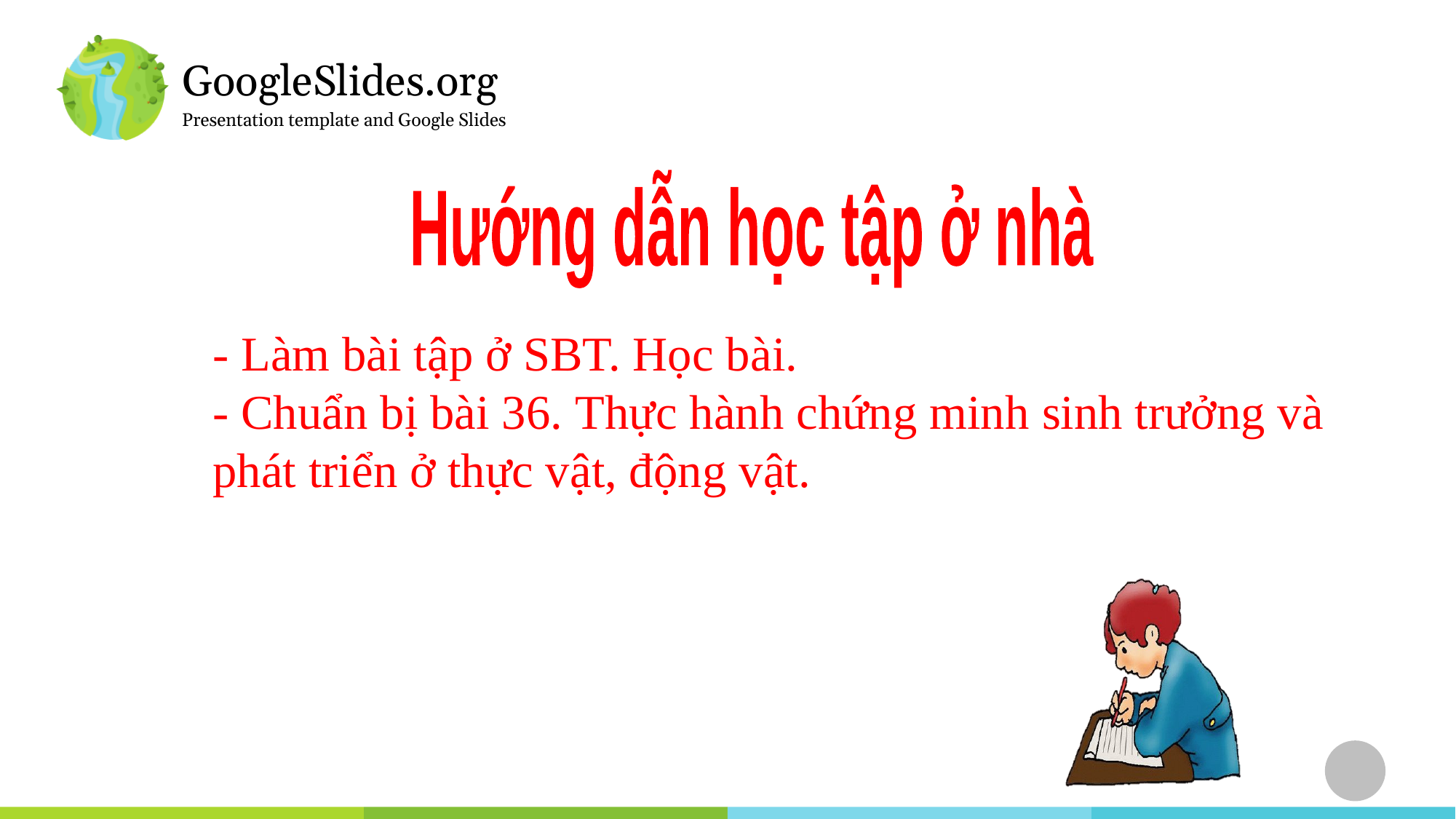

Hướng dẫn học tập ở nhà
- Làm bài tập ở SBT. Học bài.
- Chuẩn bị bài 36. Thực hành chứng minh sinh trưởng và
phát triển ở thực vật, động vật.